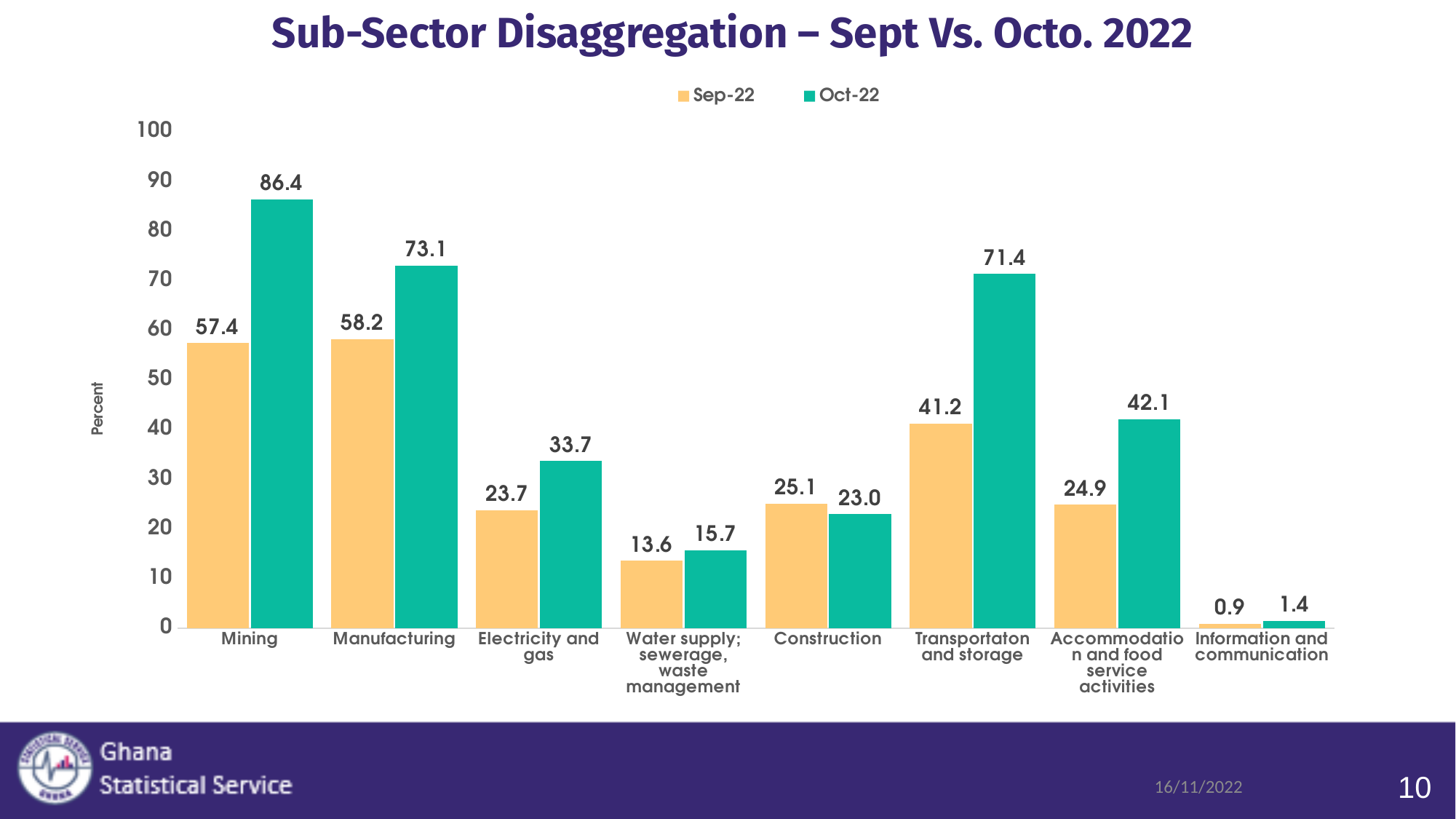

# Sub-Sector Disaggregation – Sept Vs. Octo. 2022

### Chart

| Category | Sep-22 | Oct-22 |
|---|---|---|
| Mining | 57.4458886070122 | 86.4406581027186 |
| Manufacturing | 58.225954639567 | 73.0929519859869 |
| Electricity and gas | 23.7388755357088 | 33.665933321704 |
| Water supply; sewerage, waste management | 13.5796387035305 | 15.6673447411825 |
| Construction | 25.0784503618903 | 22.962710801191 |
| Transportaton and storage | 41.2472203346413 | 71.377139373116 |
| Accommodation and food service activities | 24.8613184990929 | 42.1053582509738 |
| Information and communication | 0.904367352174835 | 1.44704942716522 |
16/11/2022
10